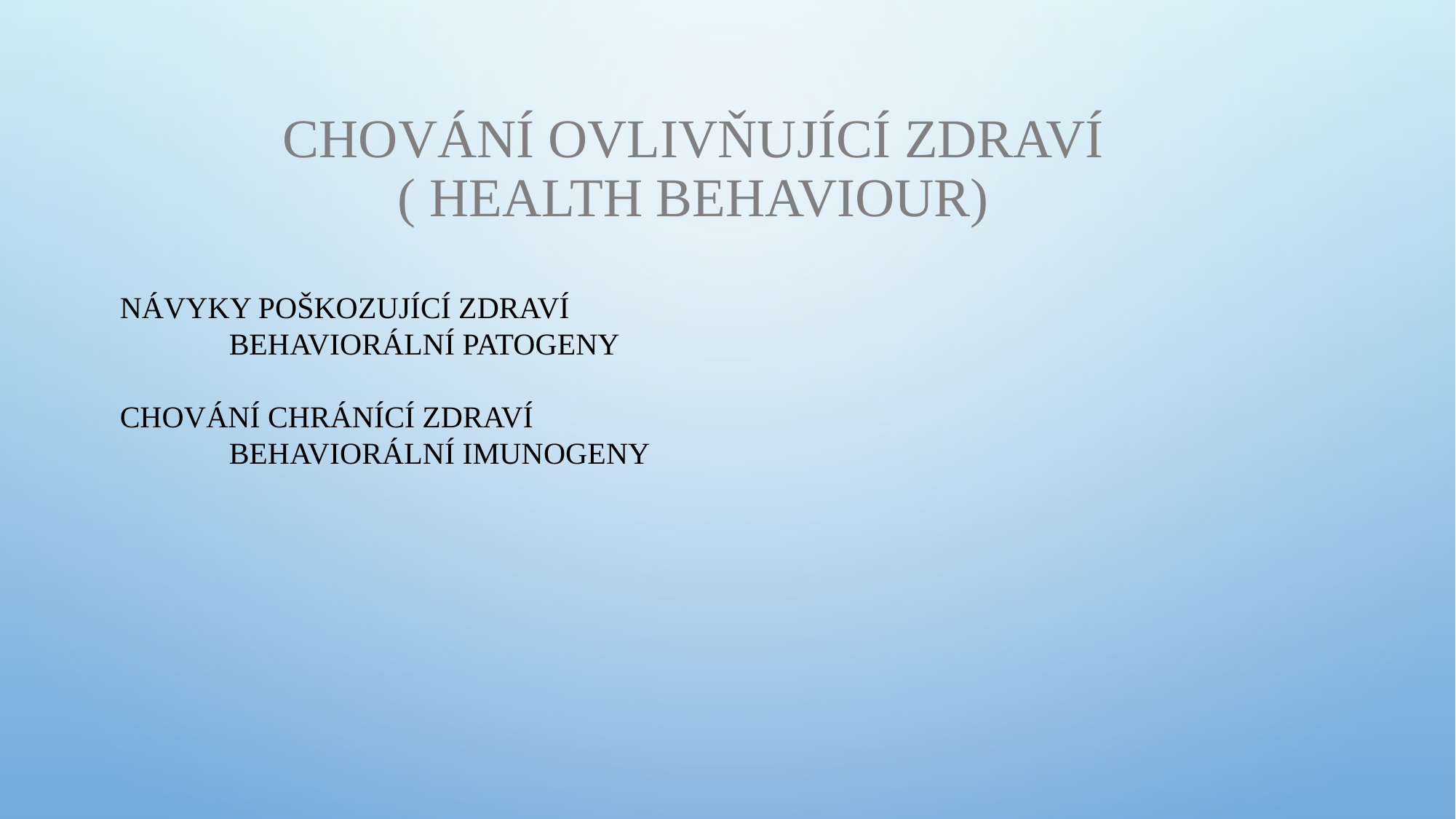

# Chování ovlivňující zdraví ( health behaviour)
Návyky poškozující zdraví
	behaviorální patogeny

Chování chránící zdraví
	behaviorální imunogeny